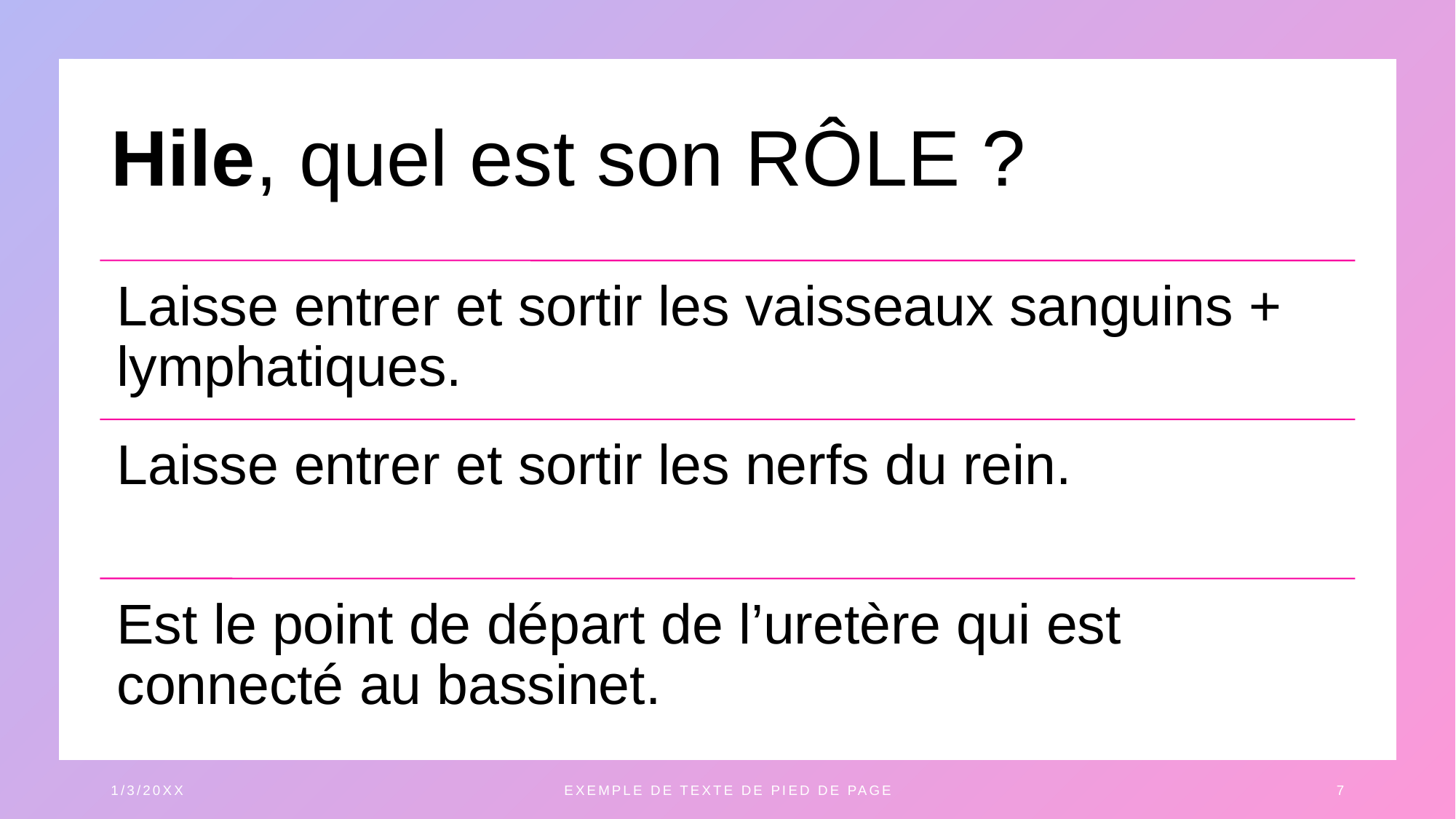

# Hile, quel est son RÔLE ?
Laisse entrer et sortir les vaisseaux sanguins + lymphatiques.
Laisse entrer et sortir les nerfs du rein.
Est le point de départ de l’uretère qui est connecté au bassinet.
1/3/20XX
EXEMPLE DE TEXTE DE PIED DE PAGE
7